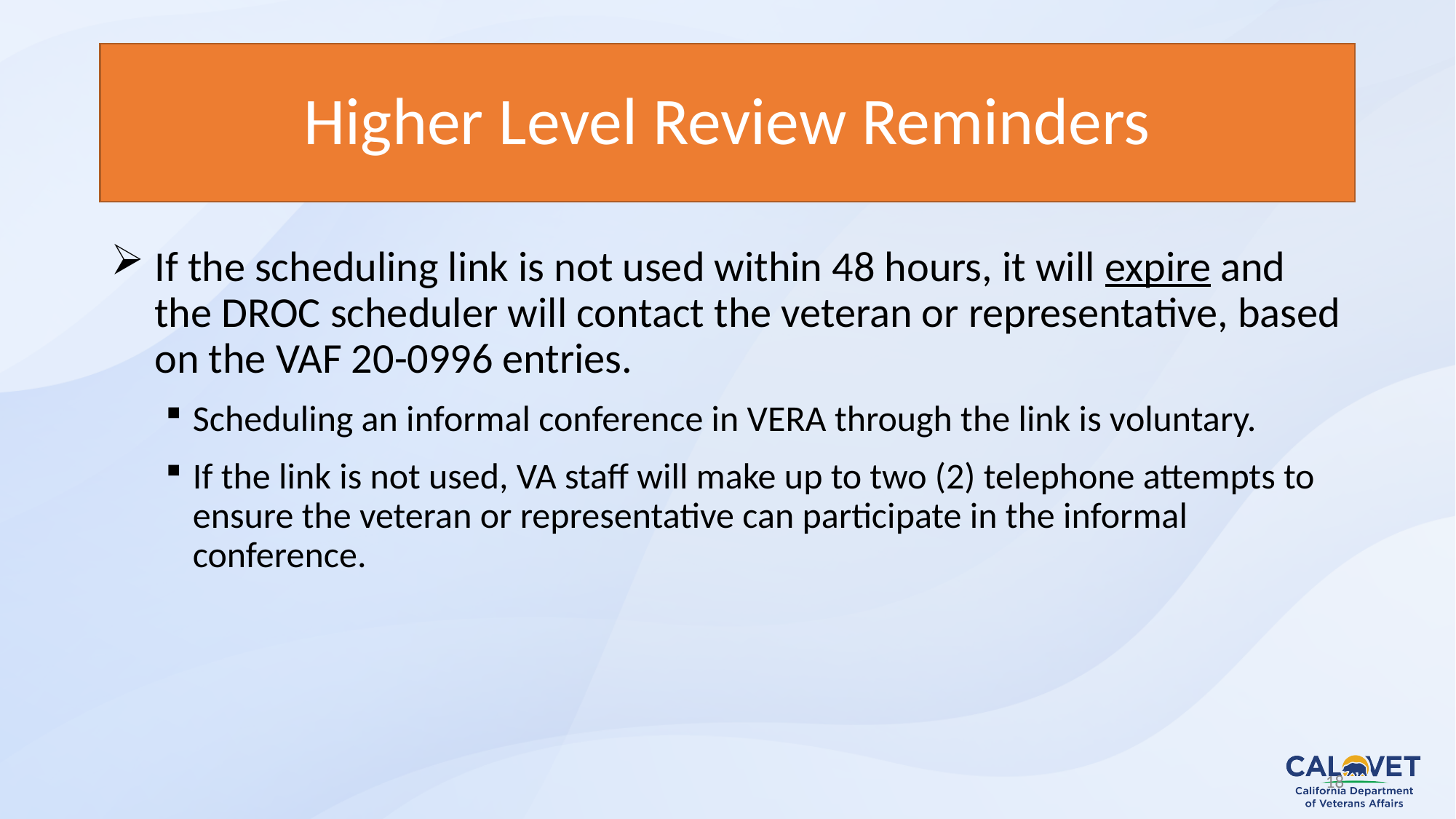

# Higher Level Review Reminders
If the scheduling link is not used within 48 hours, it will expire and the DROC scheduler will contact the veteran or representative, based on the VAF 20-0996 entries.
Scheduling an informal conference in VERA through the link is voluntary.
If the link is not used, VA staff will make up to two (2) telephone attempts to ensure the veteran or representative can participate in the informal conference.
18